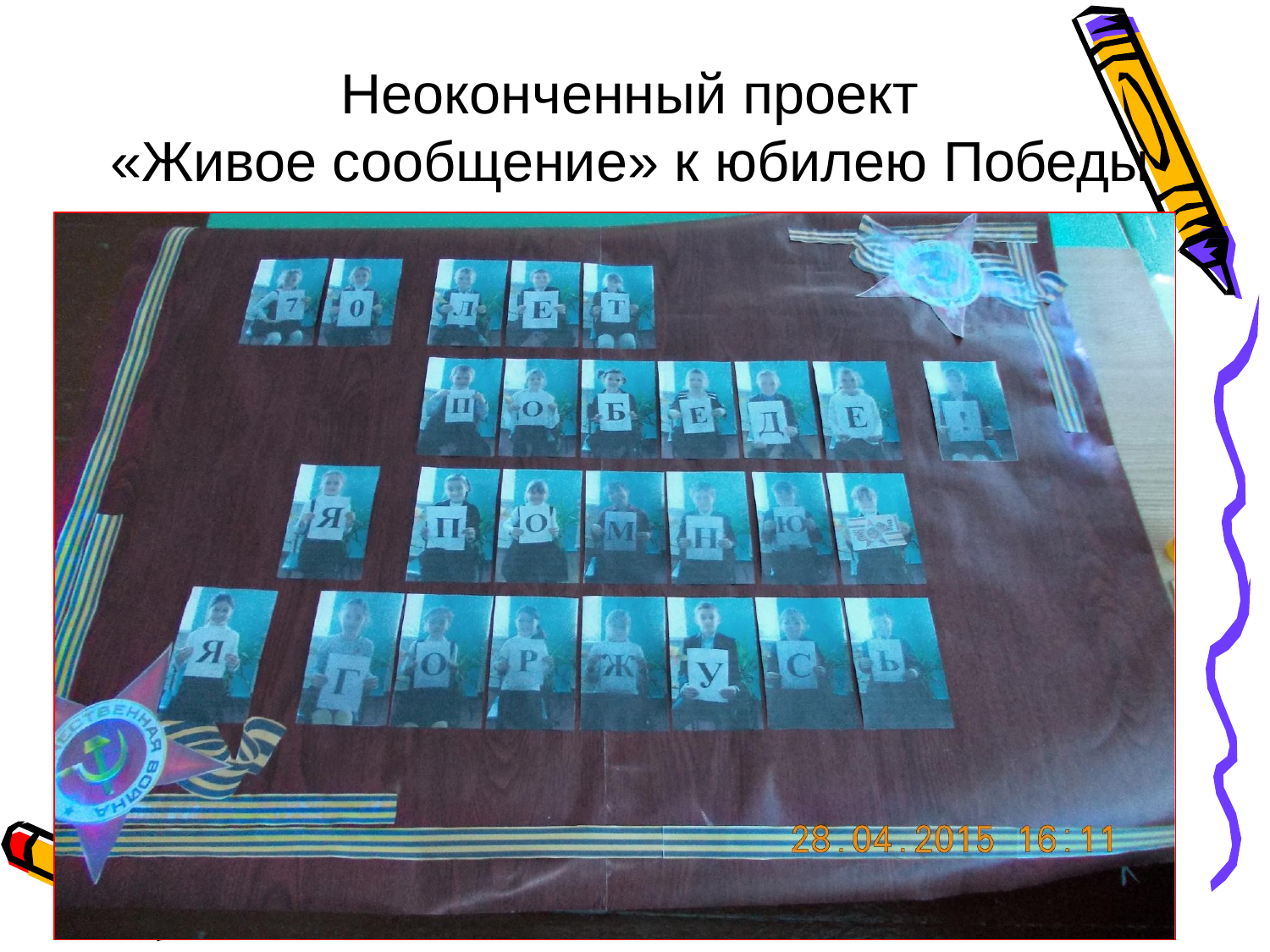

Неоконченный проект
«Живое сообщение» к юбилею Победы